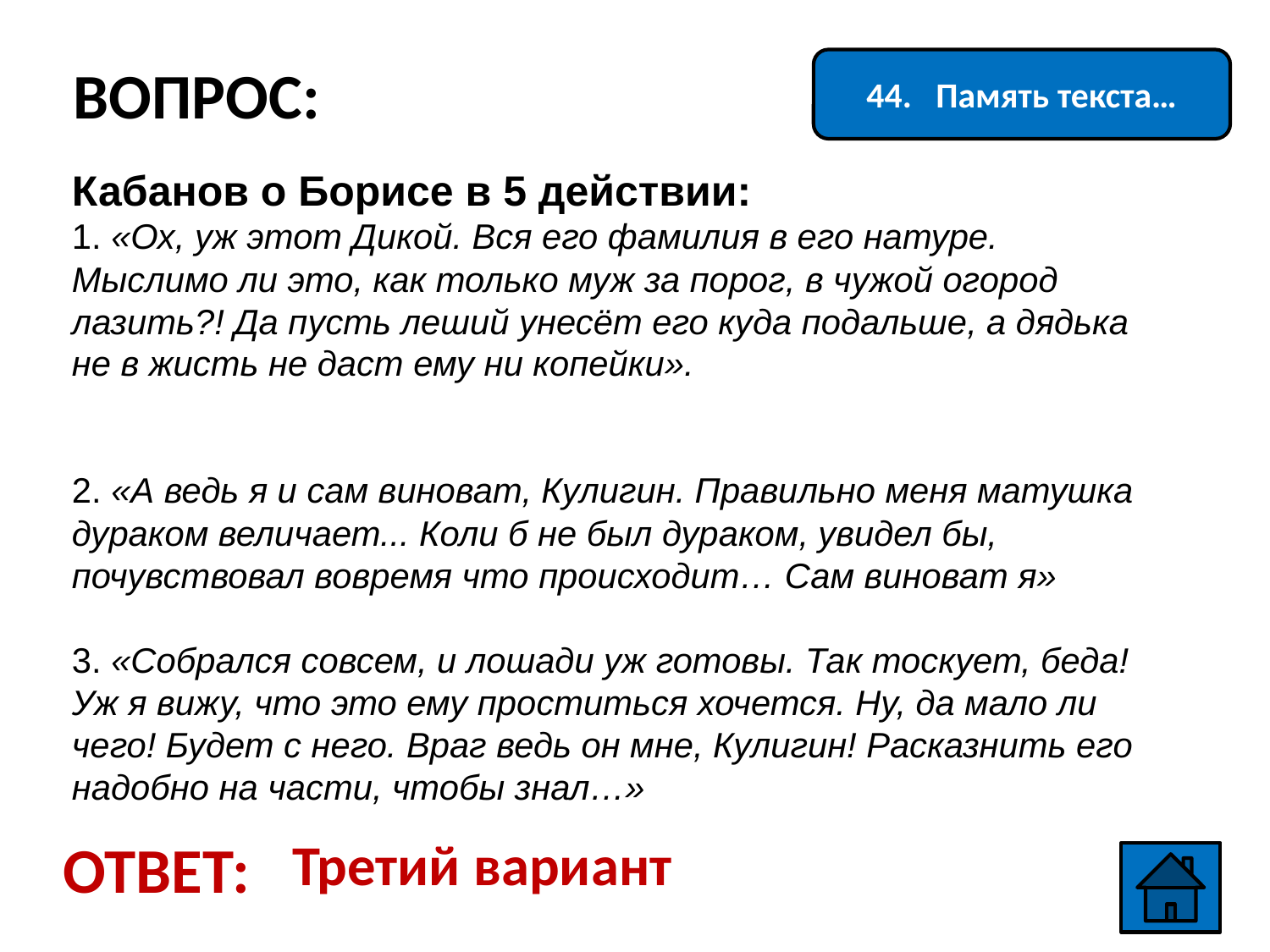

ВОПРОС:
44.   Память текста…
Кабанов о Борисе в 5 действии:
1. «Ох, уж этот Дикой. Вся его фамилия в его натуре. Мыслимо ли это, как только муж за порог, в чужой огород лазить?! Да пусть леший унесёт его куда подальше, а дядька не в жисть не даст ему ни копейки».

2. «А ведь я и сам виноват, Кулигин. Правильно меня матушка дураком величает... Коли б не был дураком, увидел бы, почувствовал вовремя что происходит… Сам виноват я»

3. «Собрался совсем, и лошади уж готовы. Так тоскует, беда! Уж я вижу, что это ему проститься хочется. Ну, да мало ли чего! Будет с него. Враг ведь он мне, Кулигин! Расказнить его надобно на части, чтобы знал…»

ОТВЕТ:
Третий вариант